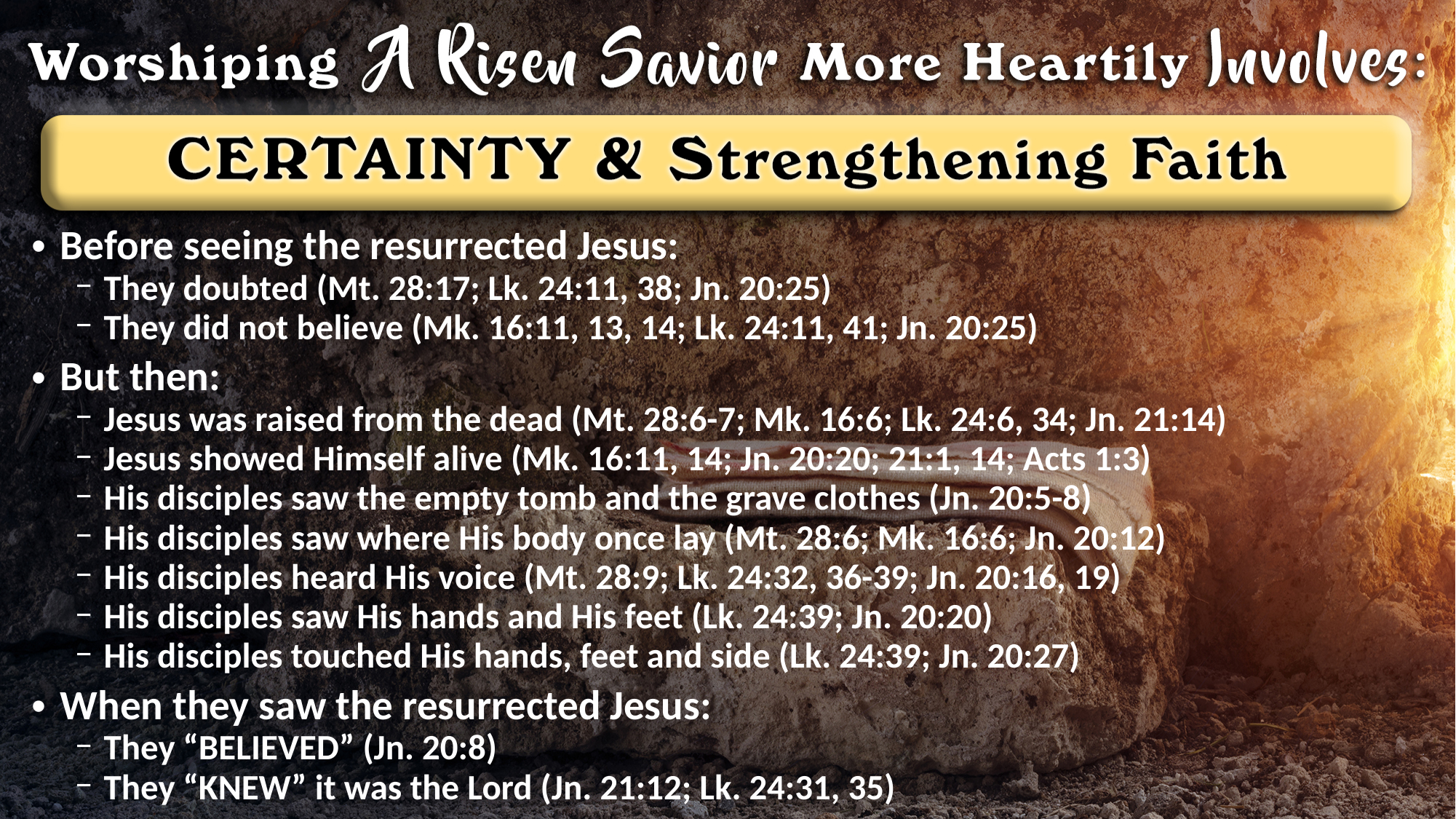

Before seeing the resurrected Jesus:
They doubted (Mt. 28:17; Lk. 24:11, 38; Jn. 20:25)
They did not believe (Mk. 16:11, 13, 14; Lk. 24:11, 41; Jn. 20:25)
But then:
Jesus was raised from the dead (Mt. 28:6-7; Mk. 16:6; Lk. 24:6, 34; Jn. 21:14)
Jesus showed Himself alive (Mk. 16:11, 14; Jn. 20:20; 21:1, 14; Acts 1:3)
His disciples saw the empty tomb and the grave clothes (Jn. 20:5-8)
His disciples saw where His body once lay (Mt. 28:6; Mk. 16:6; Jn. 20:12)
His disciples heard His voice (Mt. 28:9; Lk. 24:32, 36-39; Jn. 20:16, 19)
His disciples saw His hands and His feet (Lk. 24:39; Jn. 20:20)
His disciples touched His hands, feet and side (Lk. 24:39; Jn. 20:27)
When they saw the resurrected Jesus:
They “BELIEVED” (Jn. 20:8)
They “KNEW” it was the Lord (Jn. 21:12; Lk. 24:31, 35)